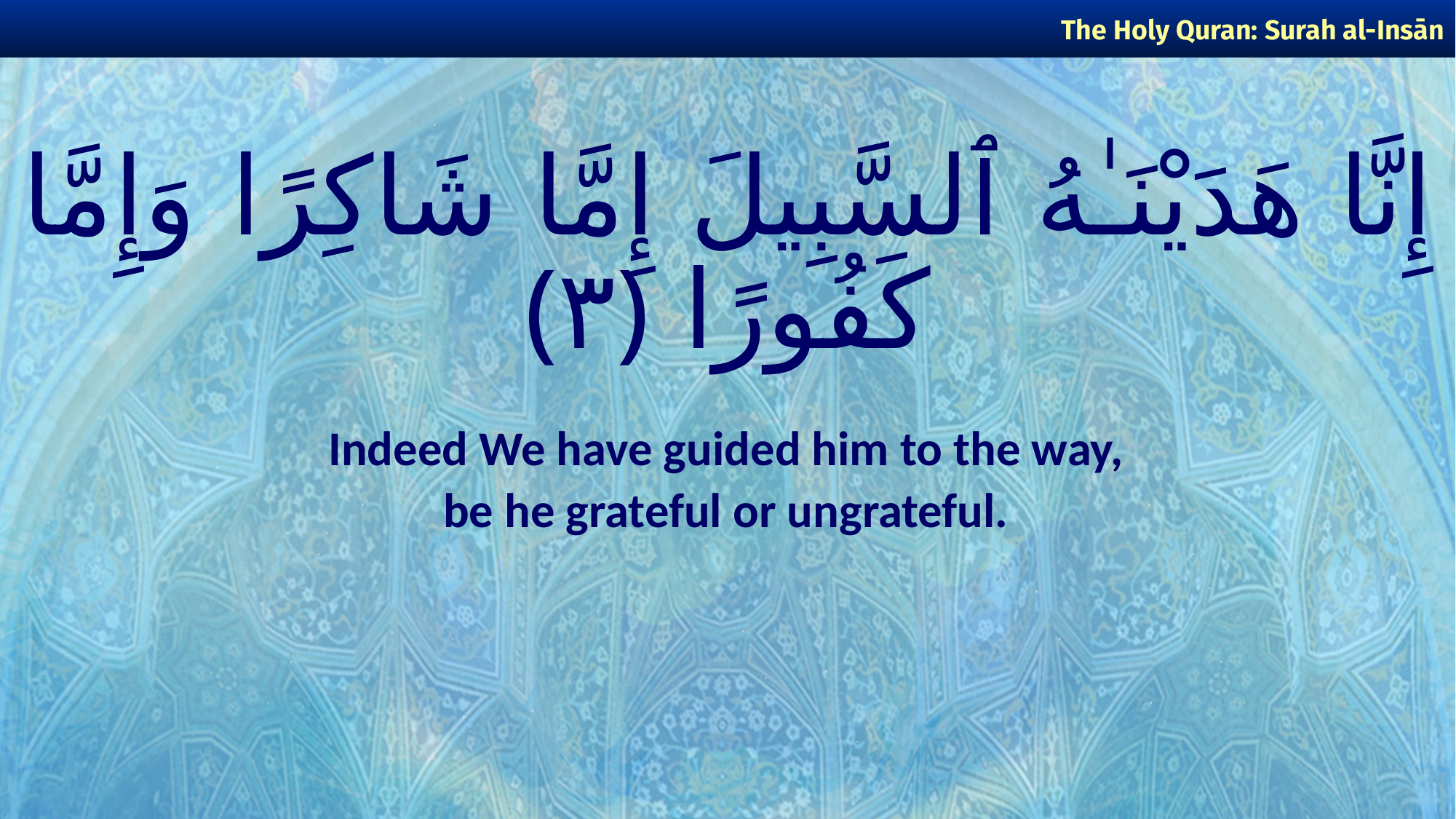

The Holy Quran: Surah al-Insān
# إِنَّا هَدَيْنَـٰهُ ٱلسَّبِيلَ إِمَّا شَاكِرًا وَإِمَّا كَفُورًا ﴿٣﴾
Indeed We have guided him to the way,
be he grateful or ungrateful.